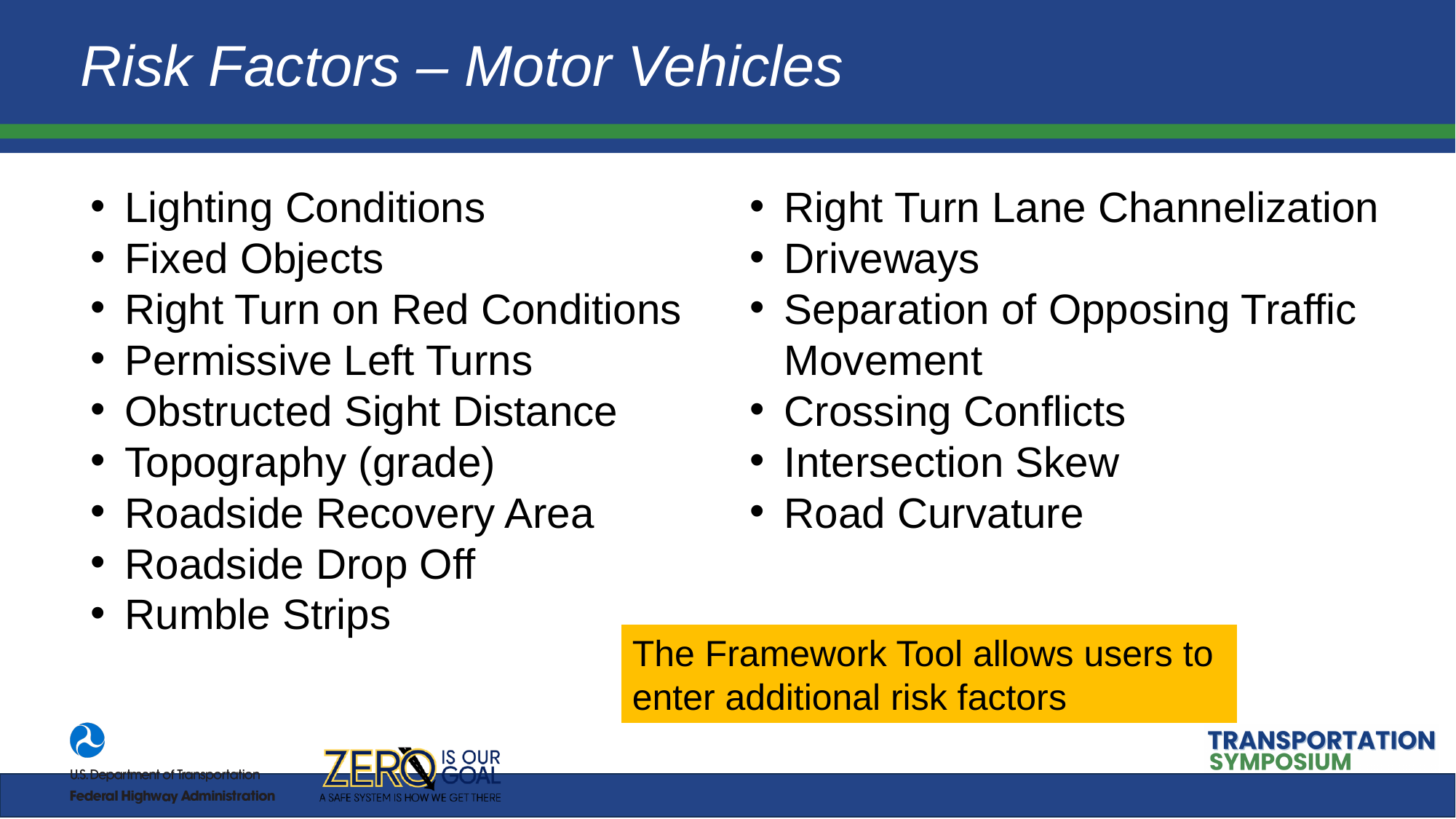

# Risk Factors – Motor Vehicles
Lighting Conditions
Fixed Objects
Right Turn on Red Conditions
Permissive Left Turns
Obstructed Sight Distance
Topography (grade)
Roadside Recovery Area
Roadside Drop Off
Rumble Strips

Right Turn Lane Channelization
Driveways
Separation of Opposing Traffic Movement
Crossing Conflicts
Intersection Skew
Road Curvature
The Framework Tool allows users to enter additional risk factors